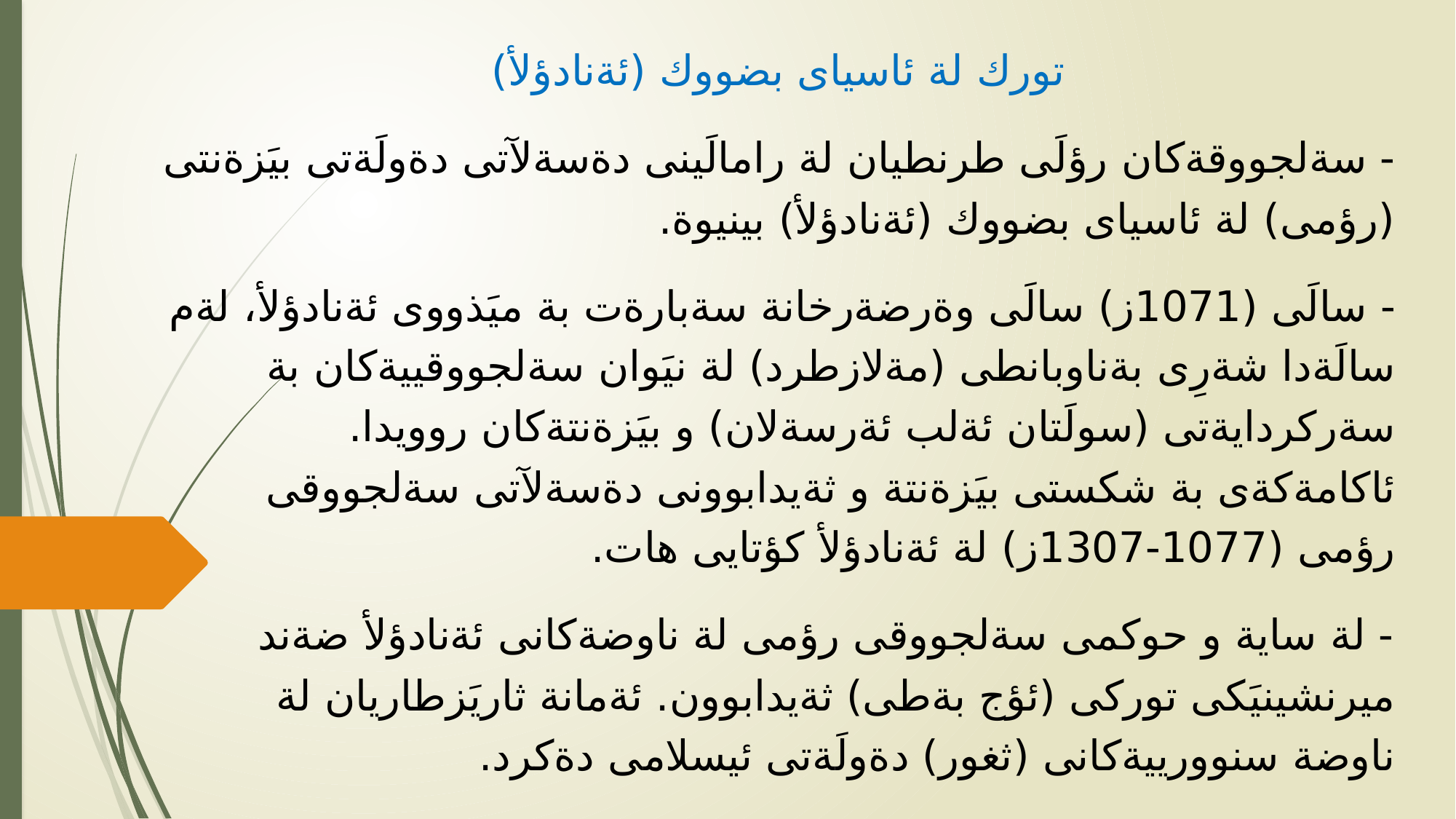

تورك لة ئاسياى بضووك (ئةنادؤلأ)
- سةلجووقةكان رؤلَى طرنطيان لة رامالَينى دةسةلآتى دةولَةتى بيَزةنتى (رؤمى) لة ئاسياى بضووك (ئةنادؤلأ) بينيوة.
- سالَى (1071ز) سالَى وةرضةرخانة سةبارةت بة ميَذووى ئةنادؤلأ، لةم سالَةدا شةرِى بةناوبانطى (مةلازطرد) لة نيَوان سةلجووقييةكان بة سةركردايةتى (سولَتان ئةلب ئةرسةلان) و بيَزةنتةكان روويدا. ئاكامةكةى بة شكستى بيَزةنتة و ثةيدابوونى دةسةلآتى سةلجووقى رؤمى (1077-1307ز) لة ئةنادؤلأ كؤتايى هات.
- لة ساية و حوكمى سةلجووقى رؤمى لة ناوضةكانى ئةنادؤلأ ضةند ميرنشينيَكى توركى (ئؤج بةطى) ثةيدابوون. ئةمانة ثاريَزطاريان لة ناوضة سنوورييةكانى (ثغور) دةولَةتى ئيسلامى دةكرد.